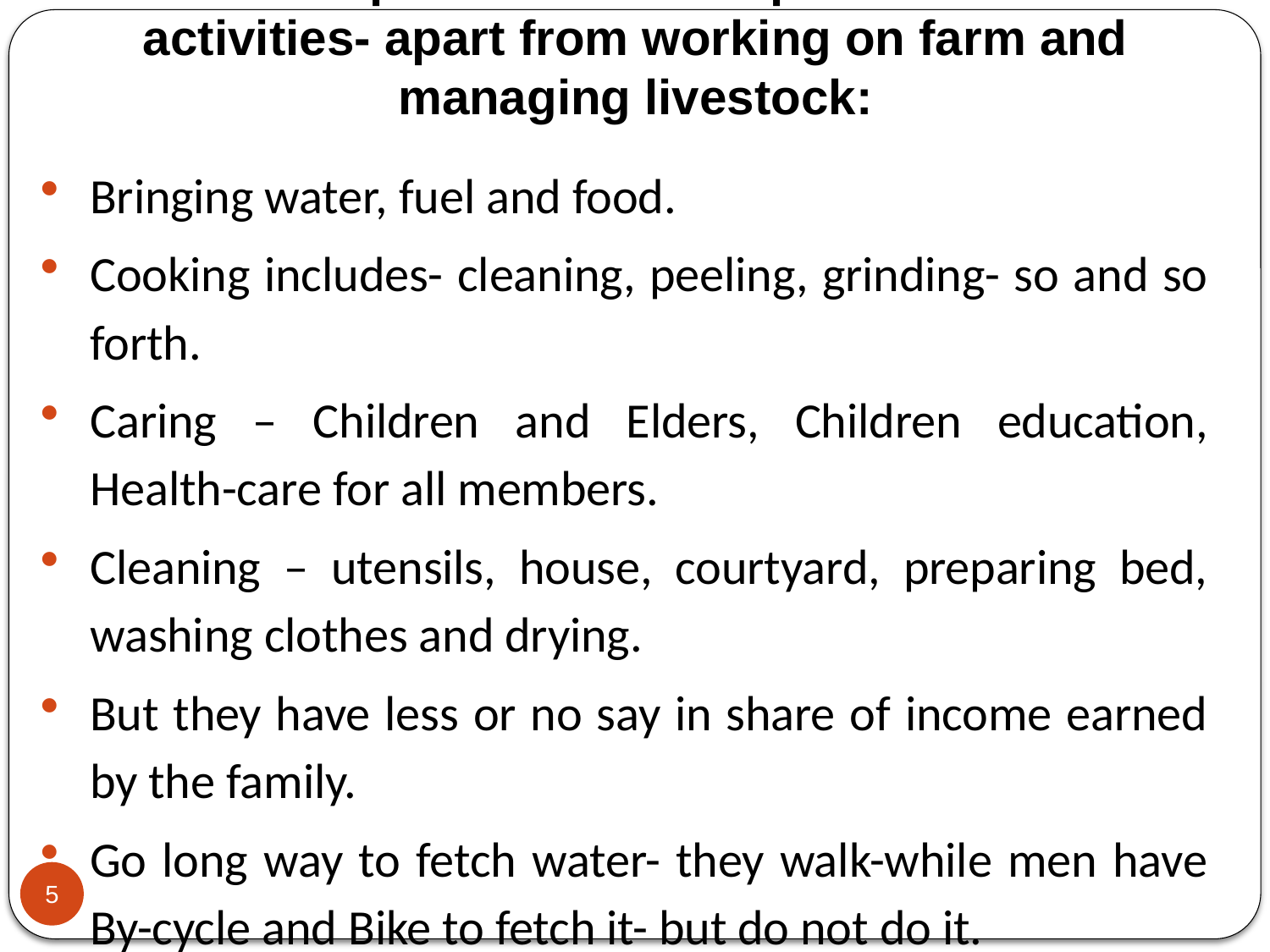

# There is pressure of multiple household activities- apart from working on farm and managing livestock:
Bringing water, fuel and food.
Cooking includes- cleaning, peeling, grinding- so and so forth.
Caring – Children and Elders, Children education, Health-care for all members.
Cleaning – utensils, house, courtyard, preparing bed, washing clothes and drying.
But they have less or no say in share of income earned by the family.
Go long way to fetch water- they walk-while men have By-cycle and Bike to fetch it- but do not do it.

5